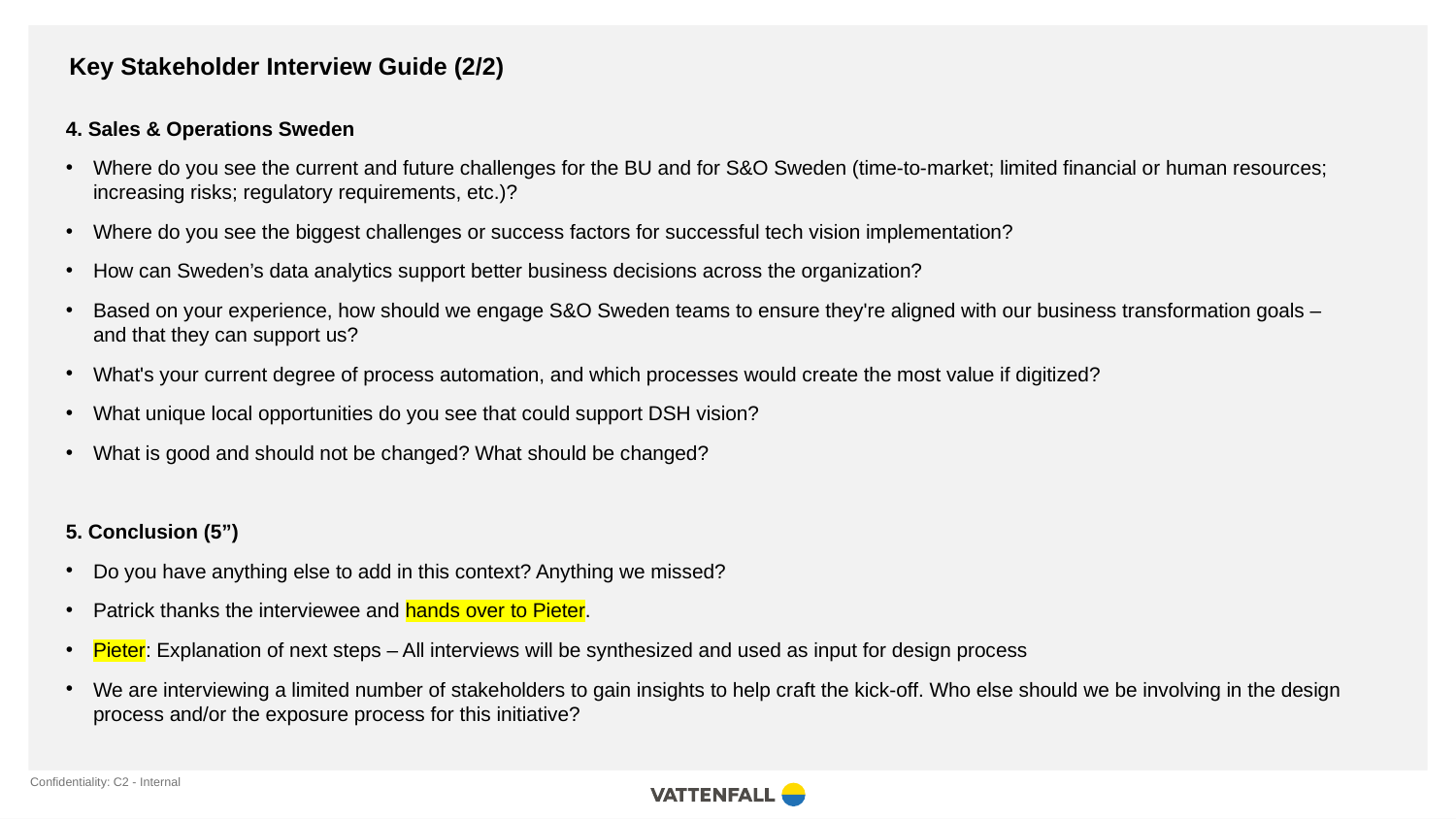

Key Stakeholder Interview Guide (2/2)
4. Sales & Operations Sweden
Where do you see the current and future challenges for the BU and for S&O Sweden (time-to-market; limited financial or human resources; increasing risks; regulatory requirements, etc.)?
Where do you see the biggest challenges or success factors for successful tech vision implementation?
How can Sweden’s data analytics support better business decisions across the organization?
Based on your experience, how should we engage S&O Sweden teams to ensure they're aligned with our business transformation goals – and that they can support us?
What's your current degree of process automation, and which processes would create the most value if digitized?
What unique local opportunities do you see that could support DSH vision?
What is good and should not be changed? What should be changed?

5. Conclusion (5”)
Do you have anything else to add in this context? Anything we missed?
Patrick thanks the interviewee and hands over to Pieter.
Pieter: Explanation of next steps – All interviews will be synthesized and used as input for design process
We are interviewing a limited number of stakeholders to gain insights to help craft the kick-off. Who else should we be involving in the design process and/or the exposure process for this initiative?